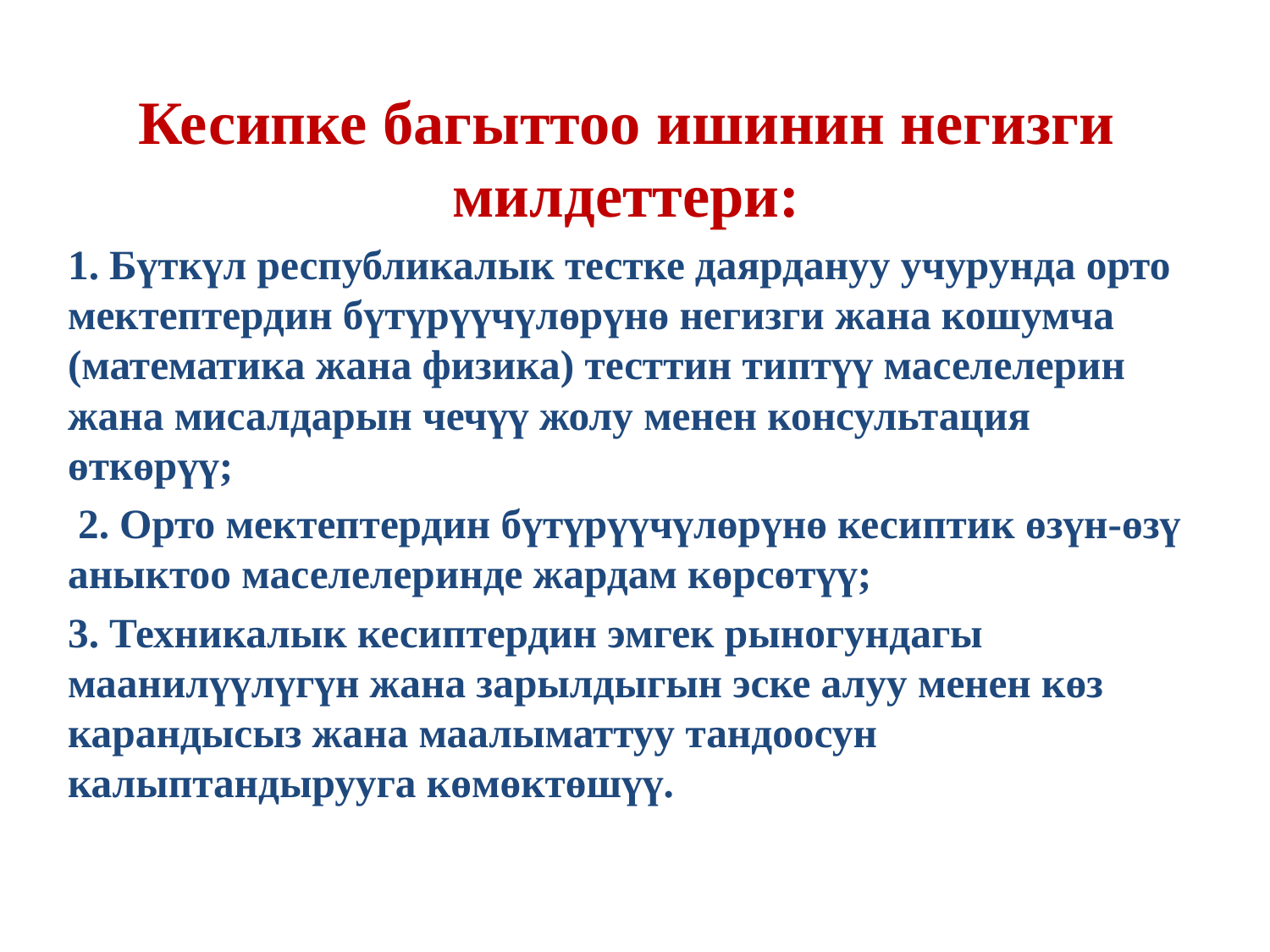

Кесипке багыттоо ишинин негизги милдеттери:
1. Бүткүл республикалык тестке даярдануу учурунда орто мектептердин бүтүрүүчүлөрүнө негизги жана кошумча (математика жана физика) тесттин типтүү маселелерин жана мисалдарын чечүү жолу менен консультация өткөрүү;
 2. Орто мектептердин бүтүрүүчүлөрүнө кесиптик өзүн-өзү аныктоо маселелеринде жардам көрсөтүү;
3. Техникалык кесиптердин эмгек рыногундагы маанилүүлүгүн жана зарылдыгын эске алуу менен көз карандысыз жана маалыматтуу тандоосун калыптандырууга көмөктөшүү.